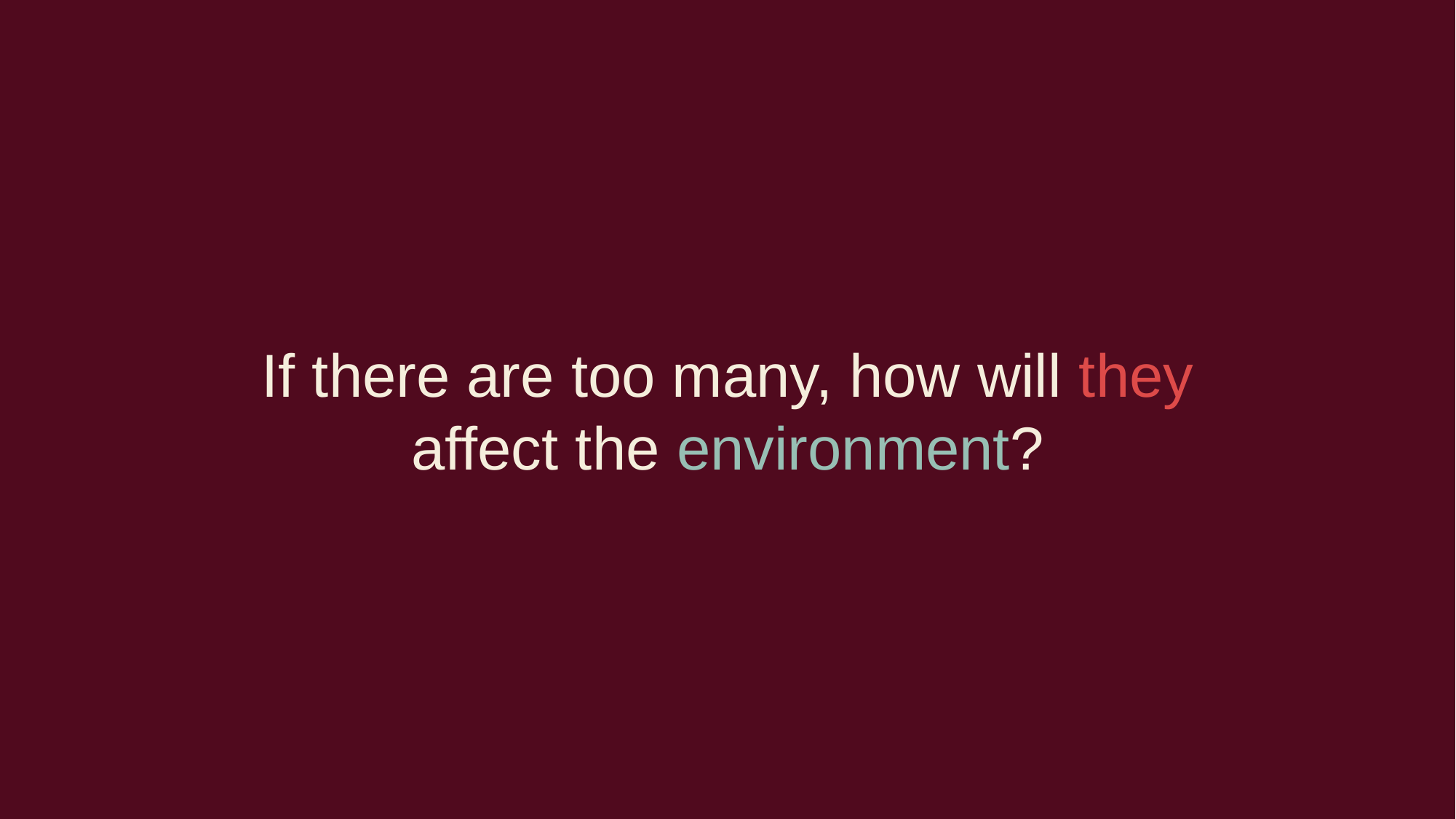

If there are too many, how will they affect the environment?